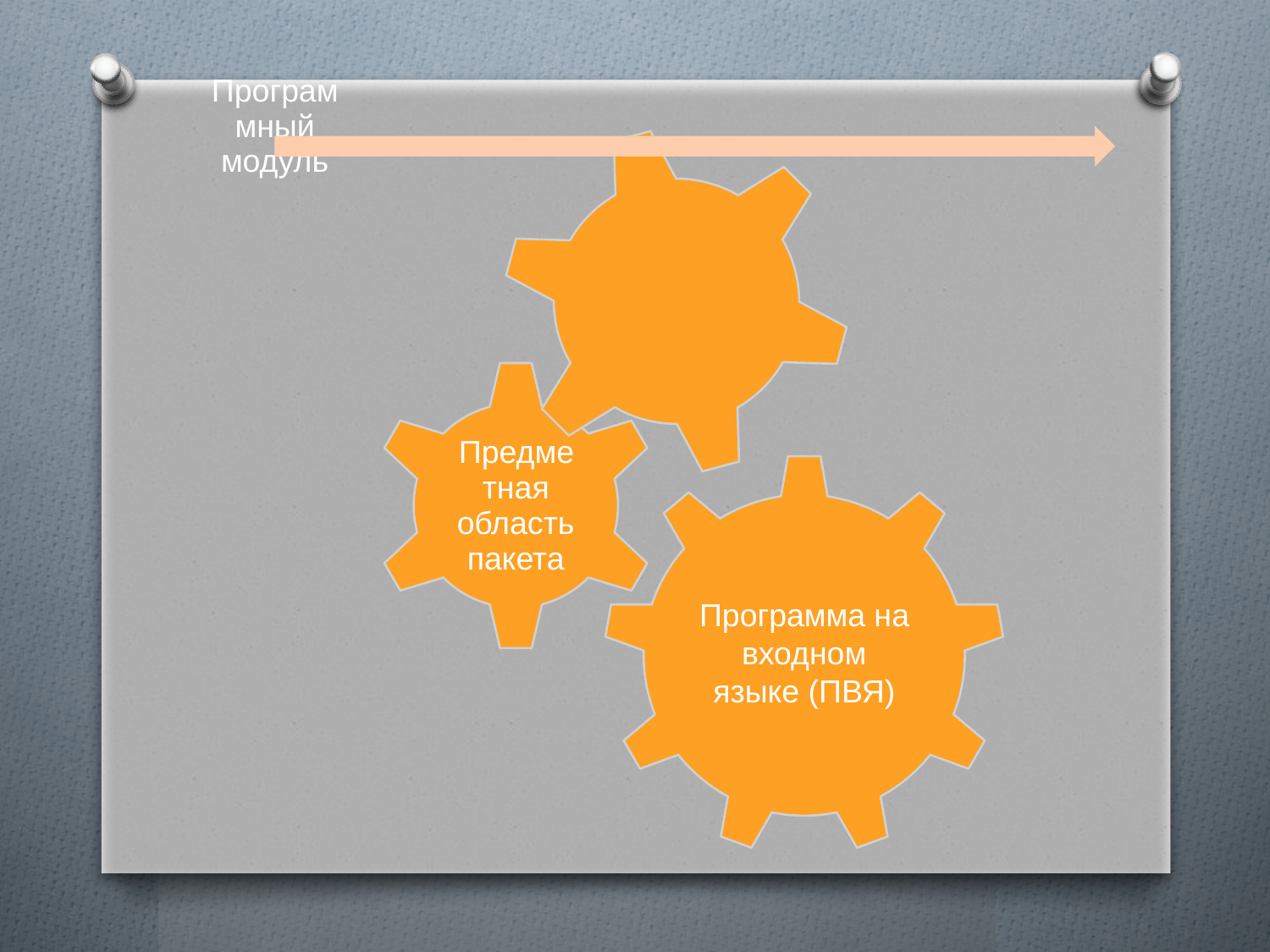

Программа на входном языке (ПВЯ)
Предметная область пакета
Программный модуль